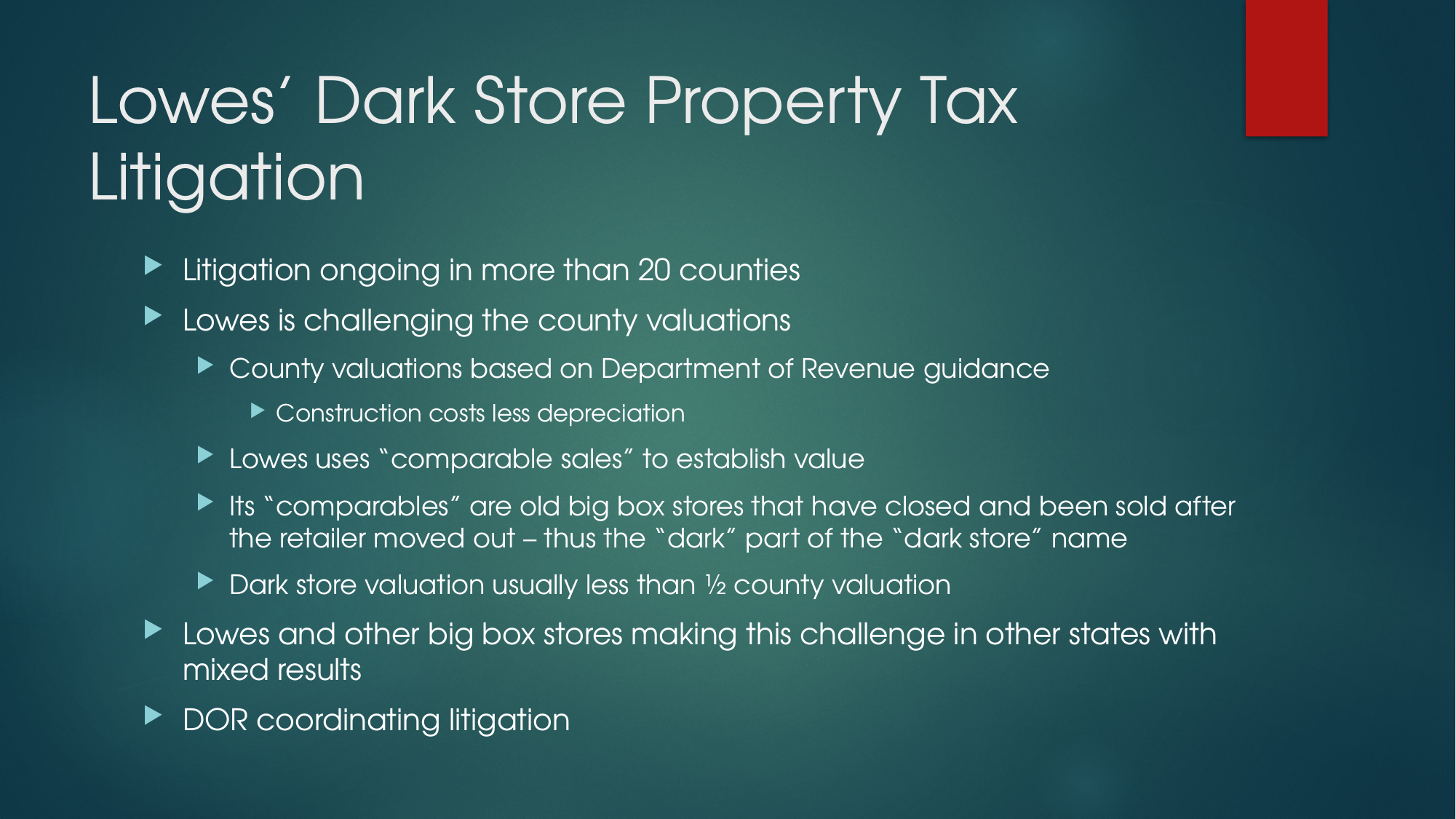

# Lowes’ Dark Store Property Tax Litigation
Litigation ongoing in more than 20 counties
Lowes is challenging the county valuations
County valuations based on Department of Revenue guidance
Construction costs less depreciation
Lowes uses “comparable sales” to establish value
Its “comparables” are old big box stores that have closed and been sold after the retailer moved out – thus the “dark” part of the “dark store” name
Dark store valuation usually less than ½ county valuation
Lowes and other big box stores making this challenge in other states with mixed results
DOR coordinating litigation